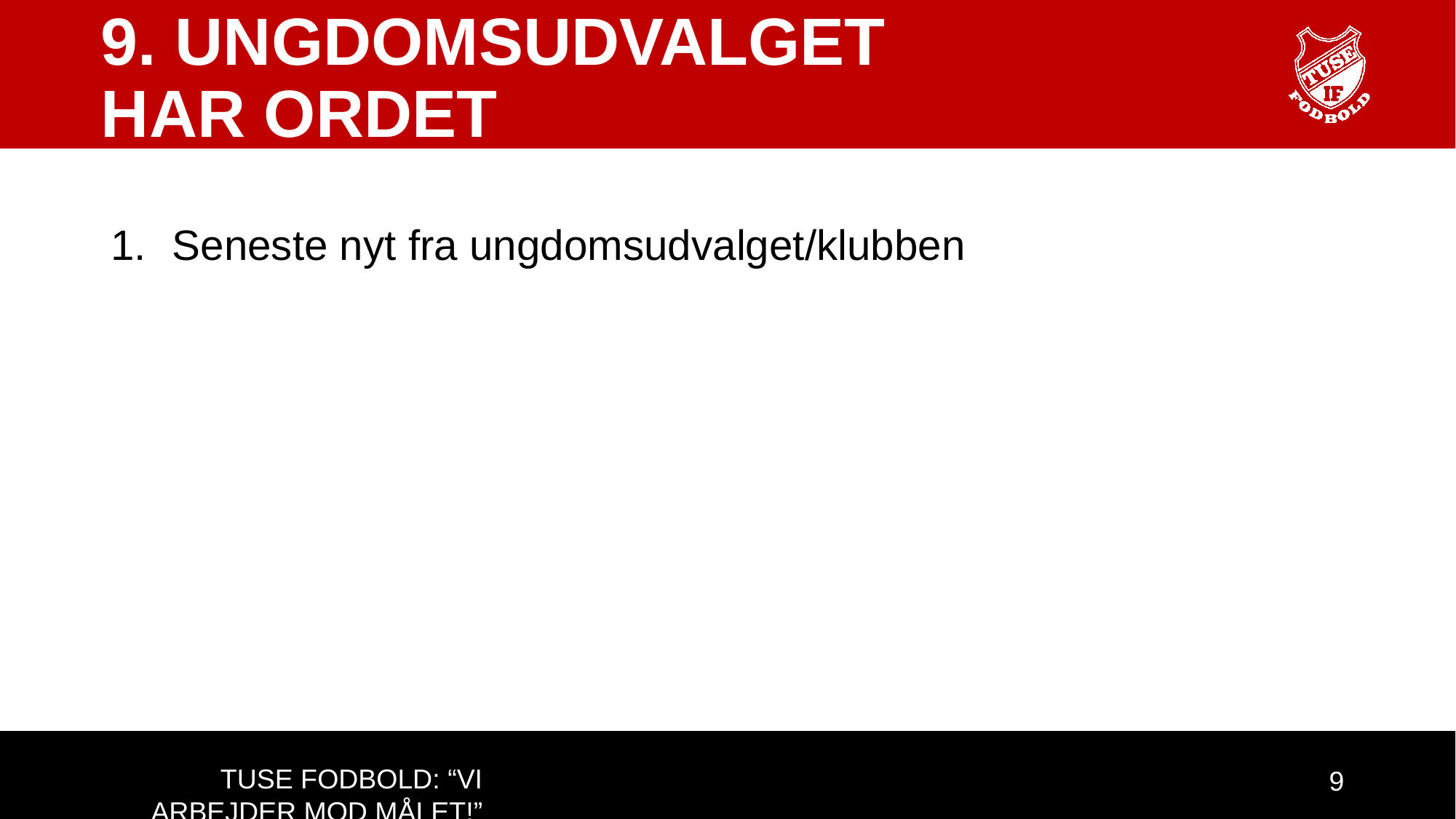

# 9. UNGDOMSUDVALGET HAR ORDET
Seneste nyt fra ungdomsudvalget/klubben
9